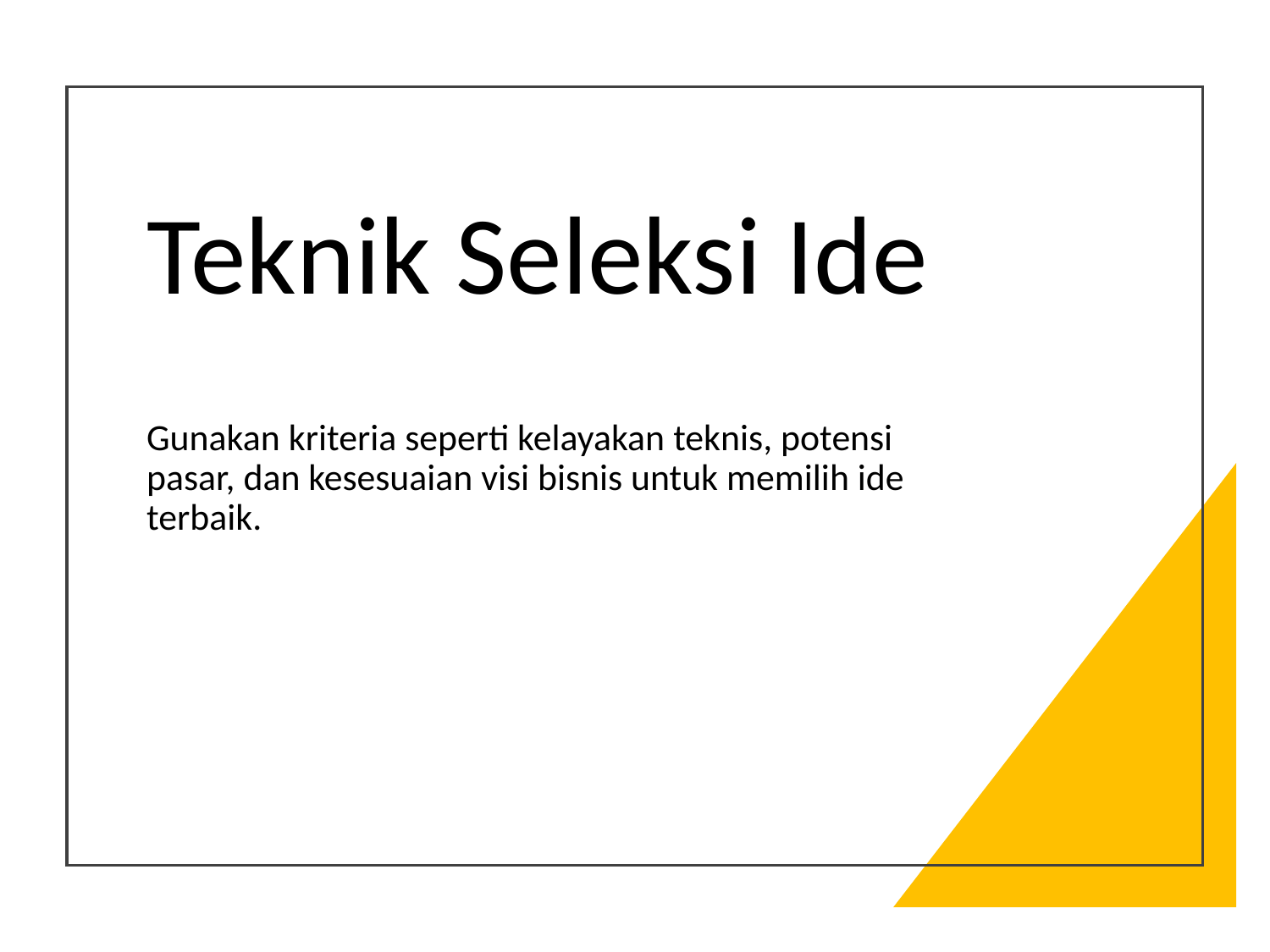

# Teknik Seleksi Ide
Gunakan kriteria seperti kelayakan teknis, potensi pasar, dan kesesuaian visi bisnis untuk memilih ide terbaik.